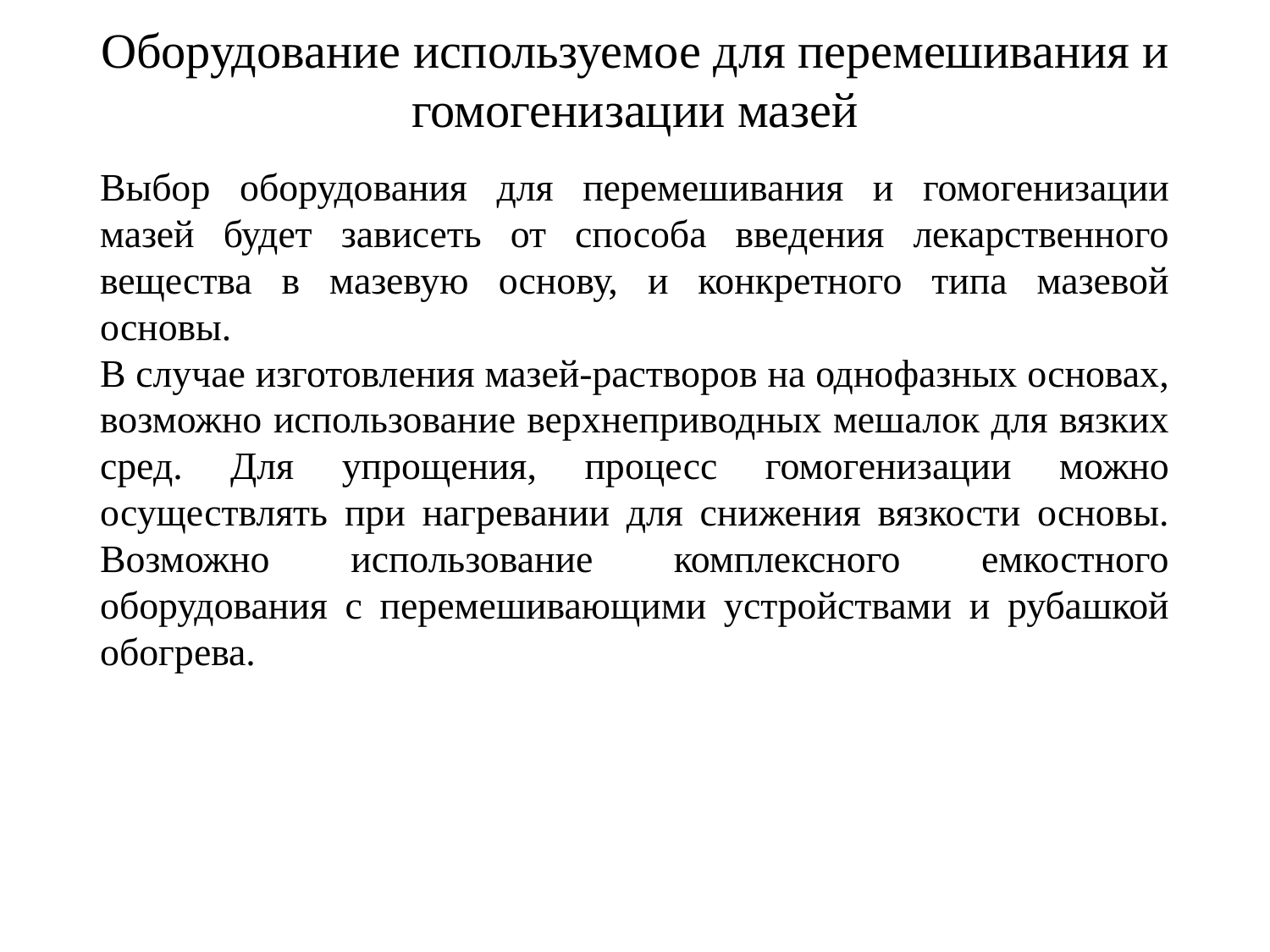

# Оборудование используемое для перемешивания и гомогенизации мазей
Выбор оборудования для перемешивания и гомогенизации мазей будет зависеть от способа введения лекарственного вещества в мазевую основу, и конкретного типа мазевой основы.
В случае изготовления мазей-растворов на однофазных основах, возможно использование верхнеприводных мешалок для вязких сред. Для упрощения, процесс гомогенизации можно осуществлять при нагревании для снижения вязкости основы. Возможно использование комплексного емкостного оборудования с перемешивающими устройствами и рубашкой обогрева.